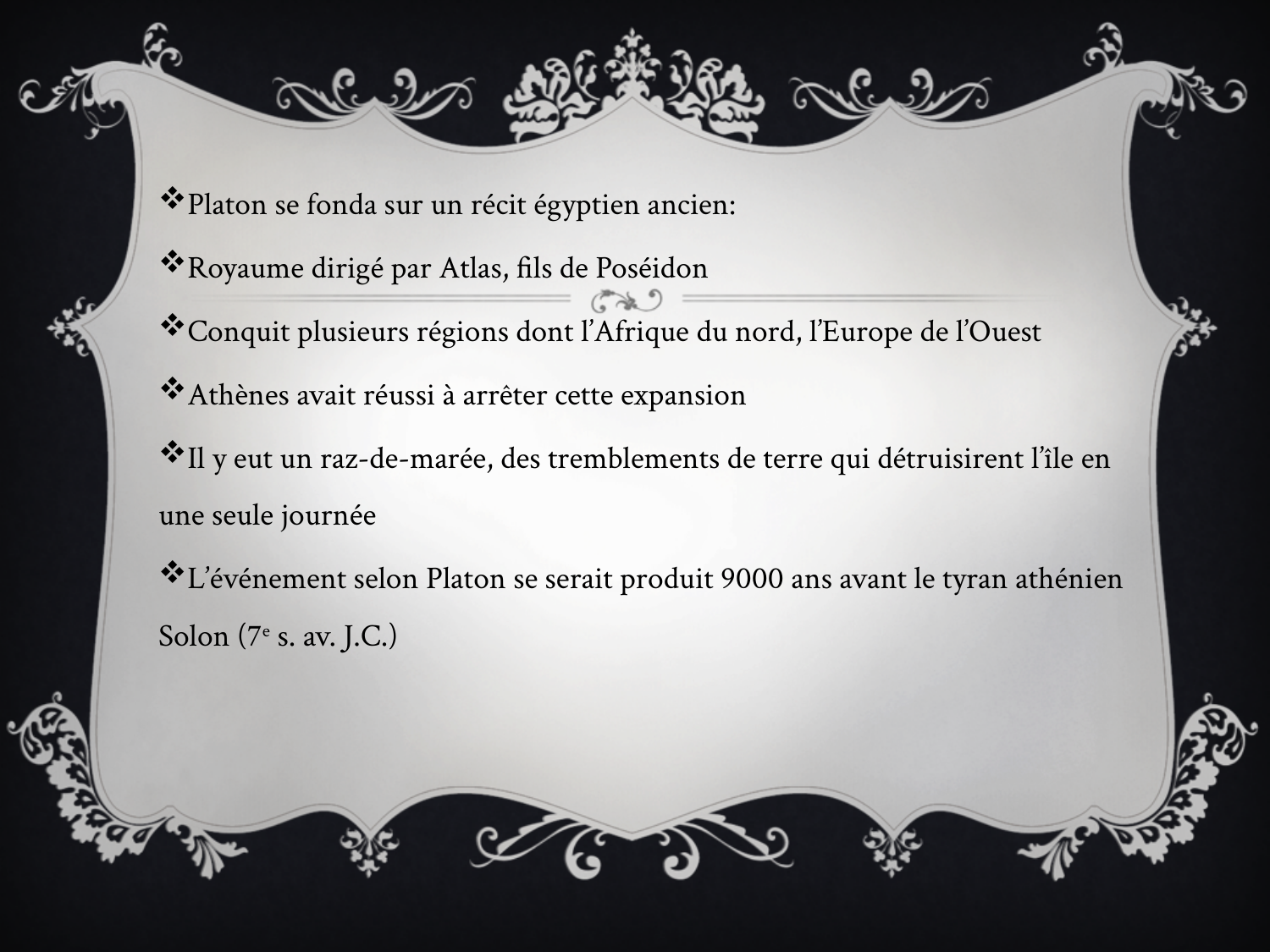

Platon se fonda sur un récit égyptien ancien:
Royaume dirigé par Atlas, fils de Poséidon
Conquit plusieurs régions dont l’Afrique du nord, l’Europe de l’Ouest
Athènes avait réussi à arrêter cette expansion
Il y eut un raz-de-marée, des tremblements de terre qui détruisirent l’île en une seule journée
L’événement selon Platon se serait produit 9000 ans avant le tyran athénien Solon (7e s. av. J.C.)